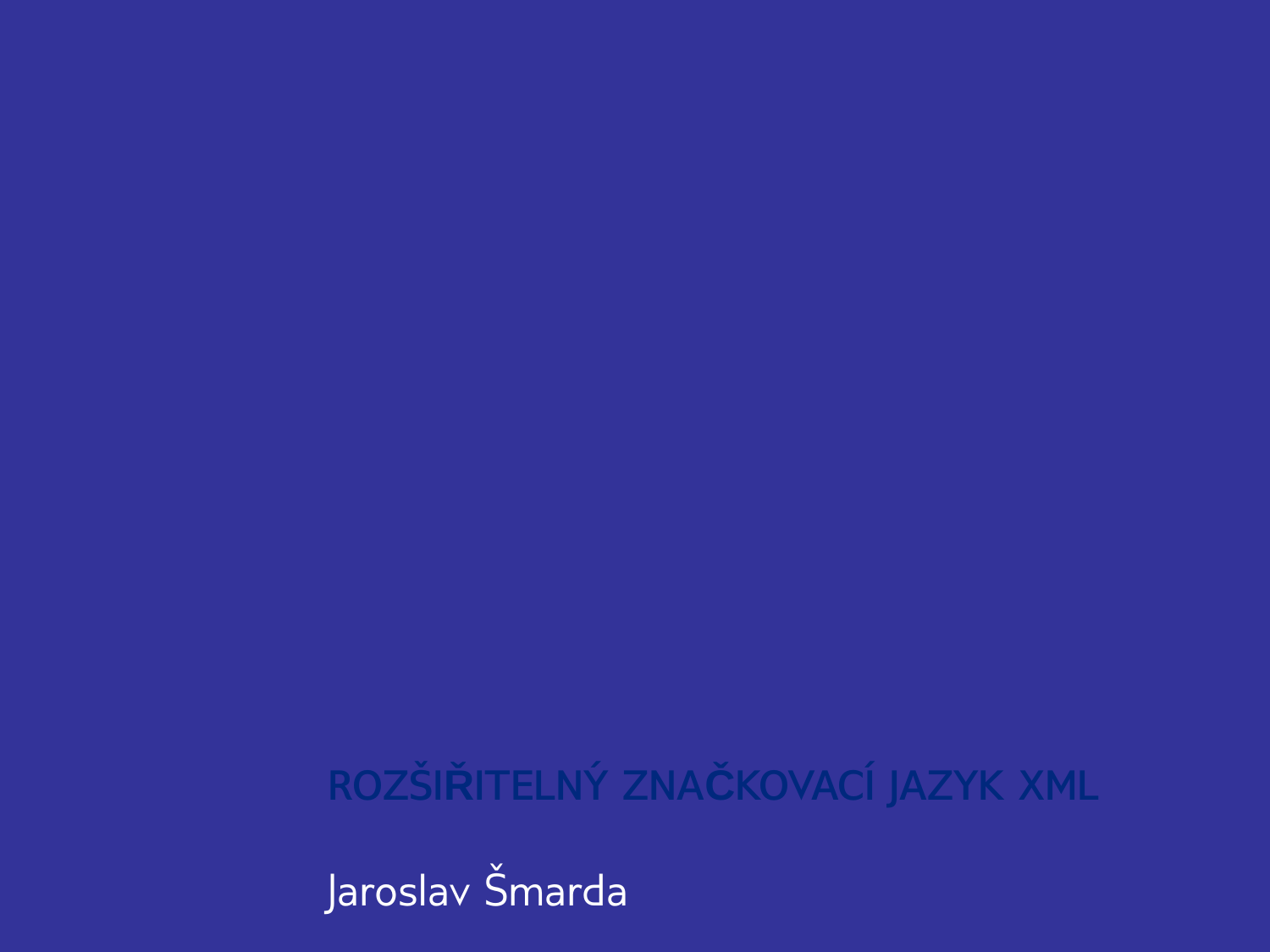

# ROZŠIŘITELNÝ ZNAČKOVACÍ JAZYK XML
Jaroslav Šmarda